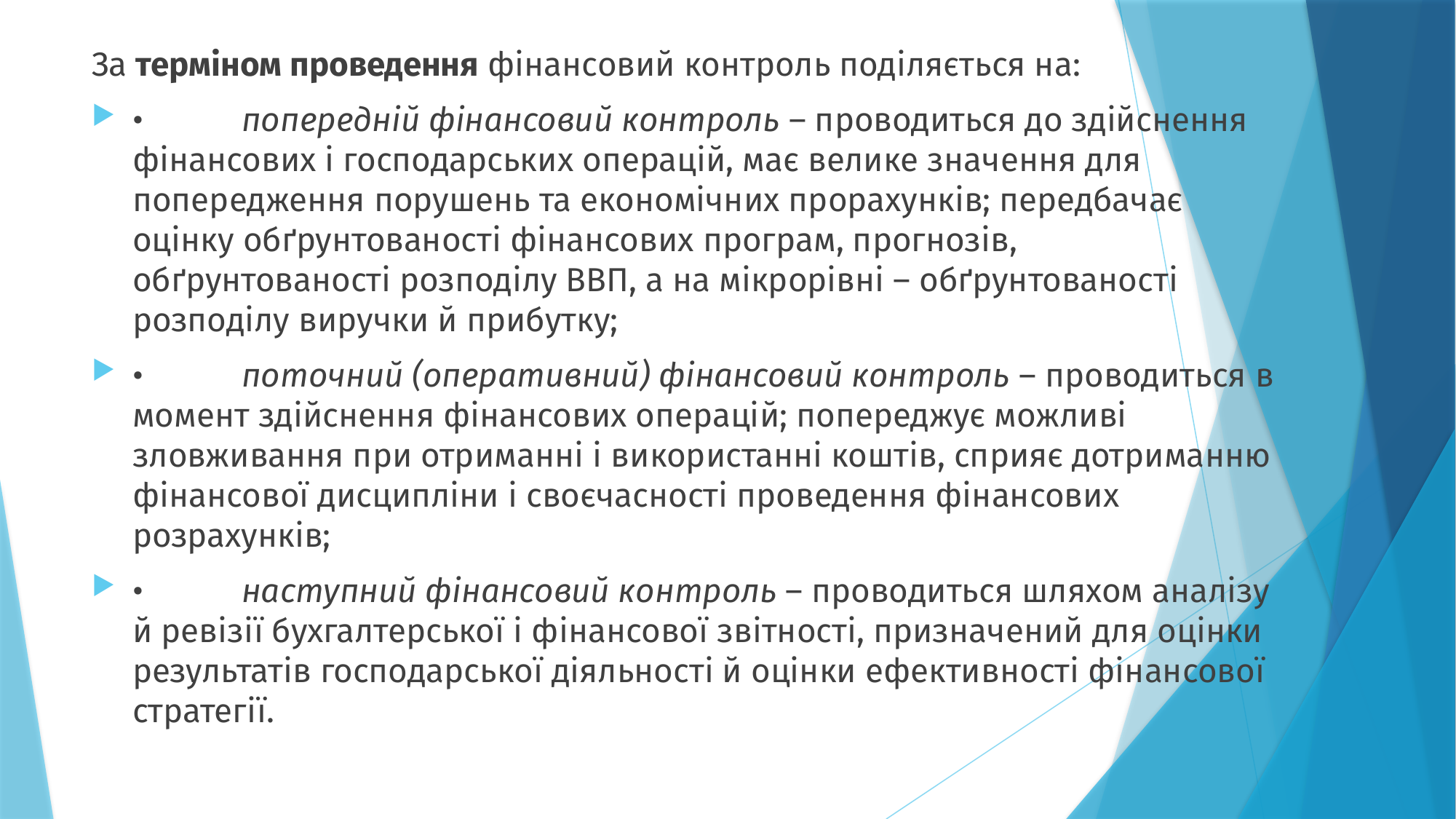

За терміном проведення фінансовий контроль поділяється на:
•	попередній фінансовий контроль – проводиться до здійснення фінансових і господарських операцій, має велике значення для попередження порушень та економічних прорахунків; передбачає оцінку обґрунтованості фінансових програм, прогнозів, обґрунтованості розподілу ВВП, а на мікрорівні – обґрунтованості розподілу виручки й прибутку;
•	поточний (оперативний) фінансовий контроль – проводиться в момент здійснення фінансових операцій; попереджує можливі зловживання при отриманні і використанні коштів, сприяє дотриманню фінансової дисципліни і своєчасності проведення фінансових розрахунків;
•	наступний фінансовий контроль – проводиться шляхом аналізу й ревізії бухгалтерської і фінансової звітності, призначений для оцінки результатів господарської діяльності й оцінки ефективності фінансової стратегії.